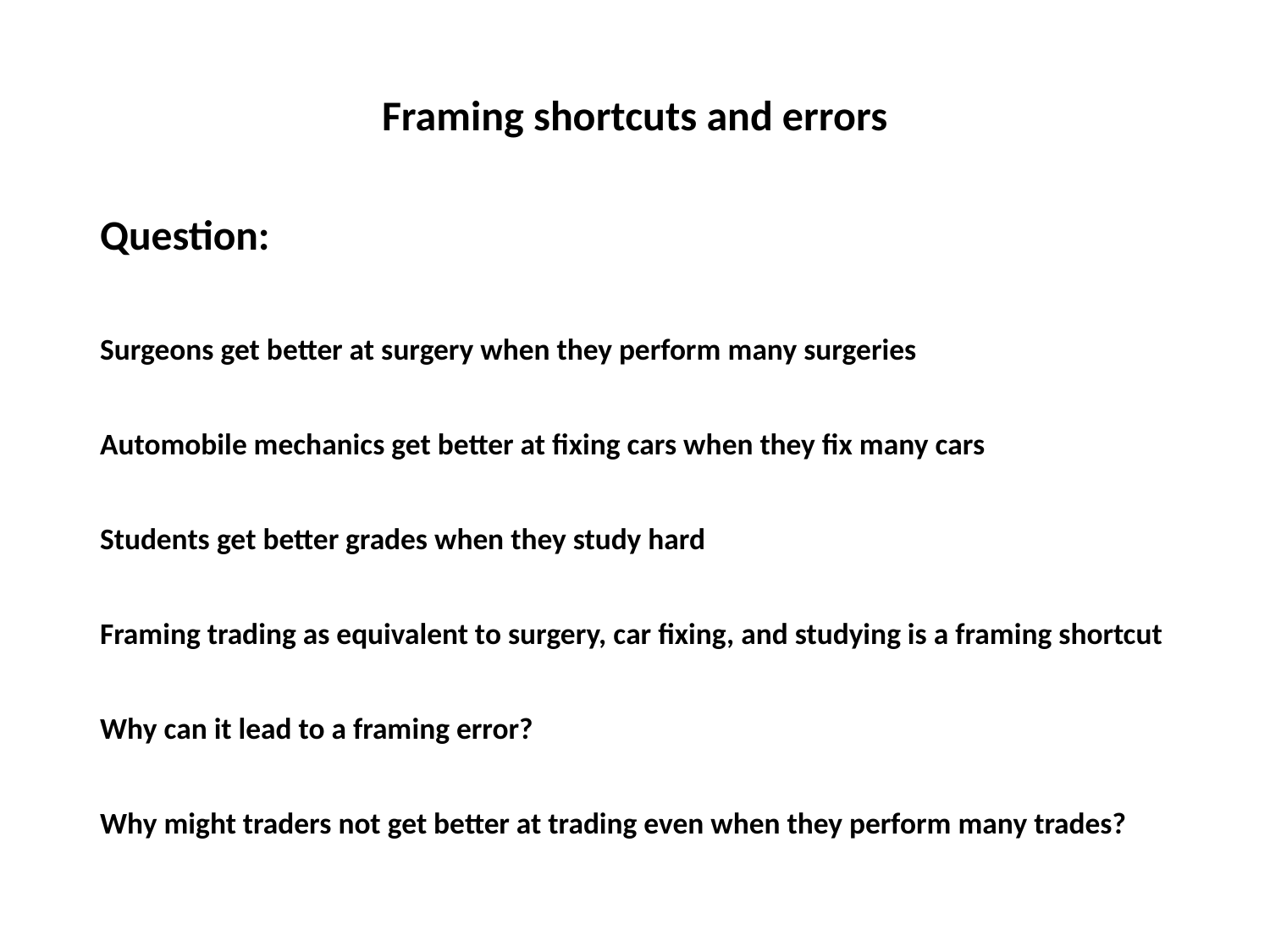

# Framing shortcuts and errors
Question:

Surgeons get better at surgery when they perform many surgeries

Automobile mechanics get better at fixing cars when they fix many cars

Students get better grades when they study hard

Framing trading as equivalent to surgery, car fixing, and studying is a framing shortcut

Why can it lead to a framing error?

Why might traders not get better at trading even when they perform many trades?